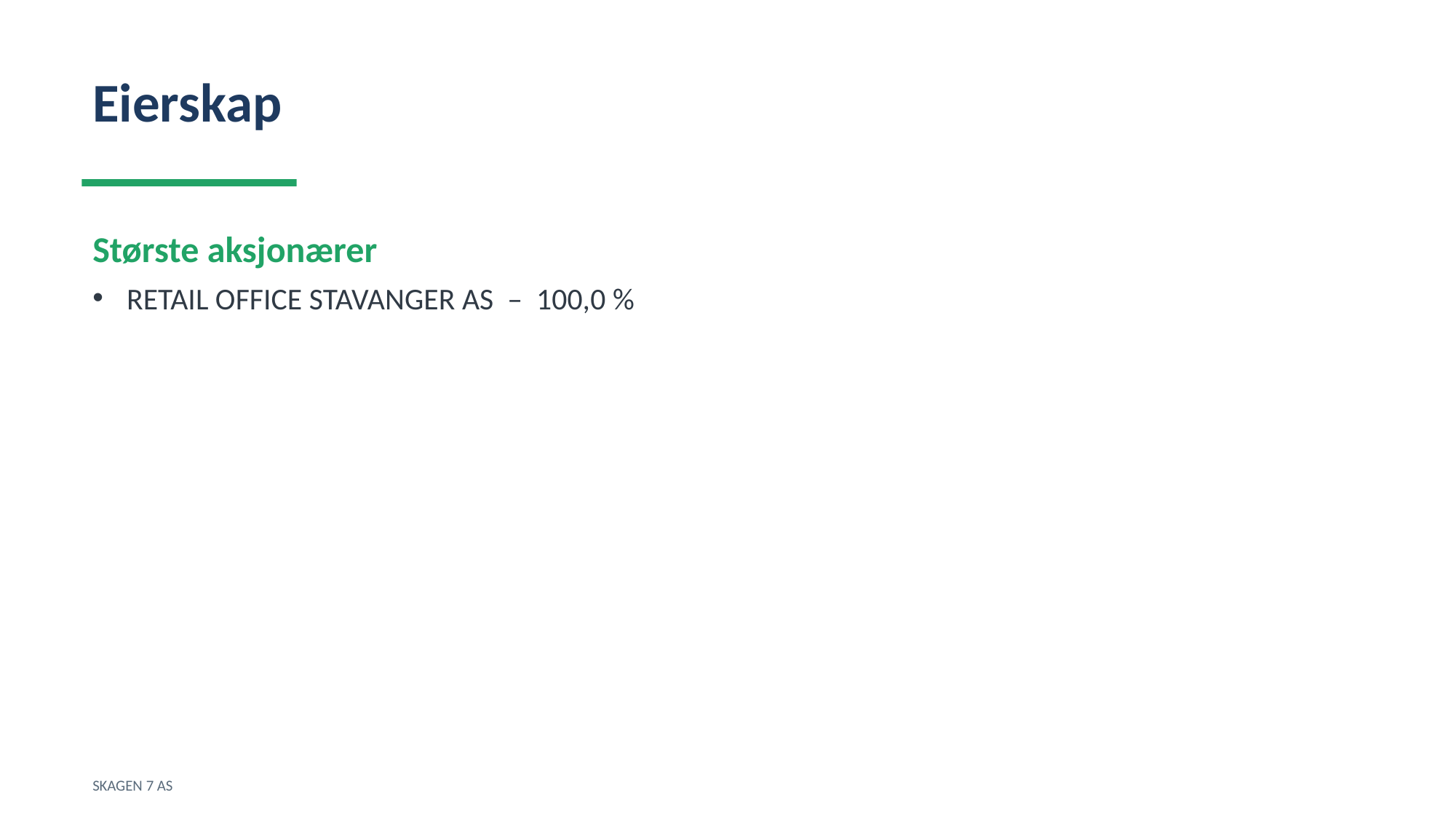

Eierskap

Største aksjonærer
RETAIL OFFICE STAVANGER AS  –  100,0 %
SKAGEN 7 AS